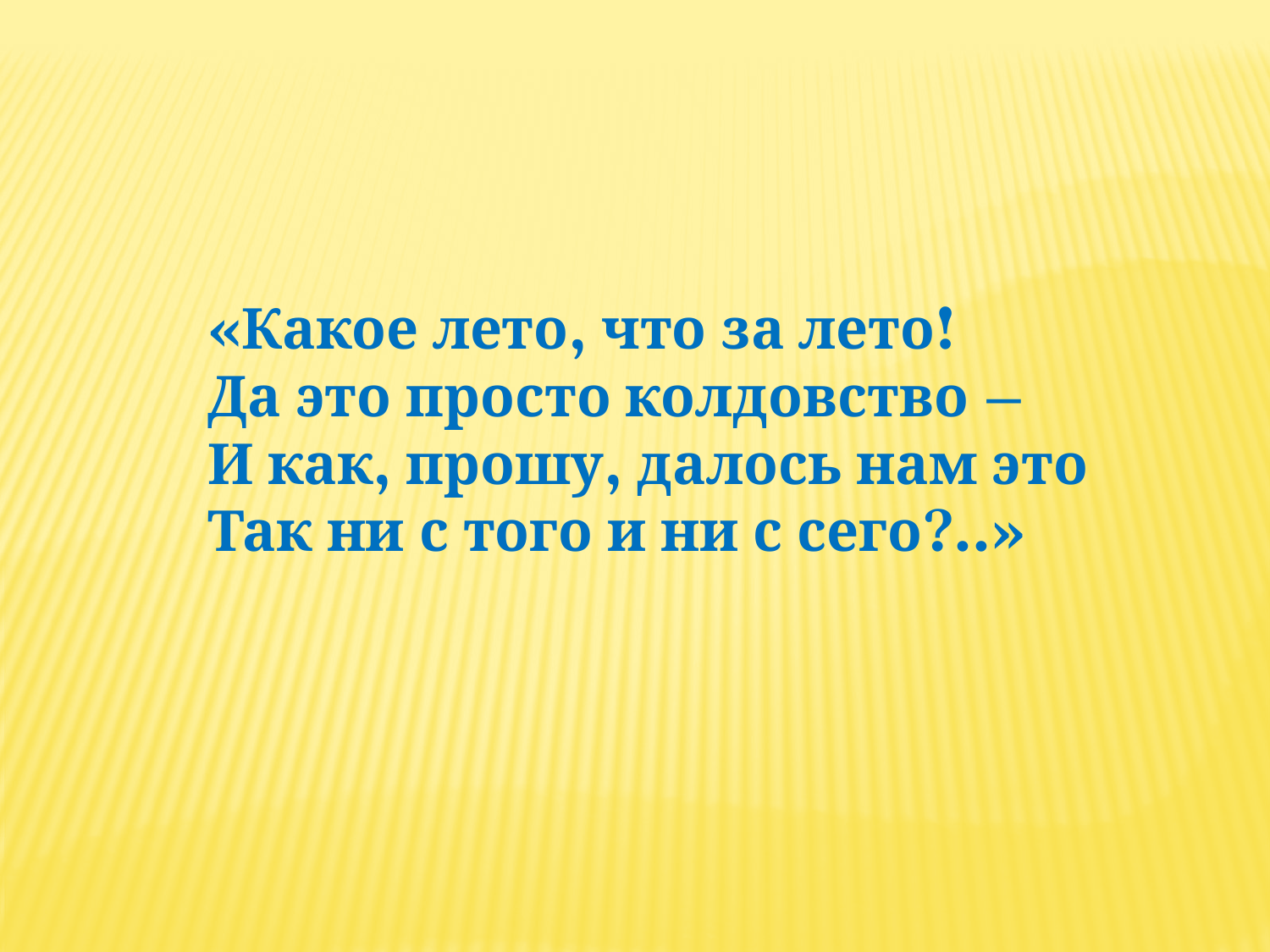

«Какое лето, что за лето!
Да это просто колдовство –
И как, прошу, далось нам это
Так ни с того и ни с сего?..»